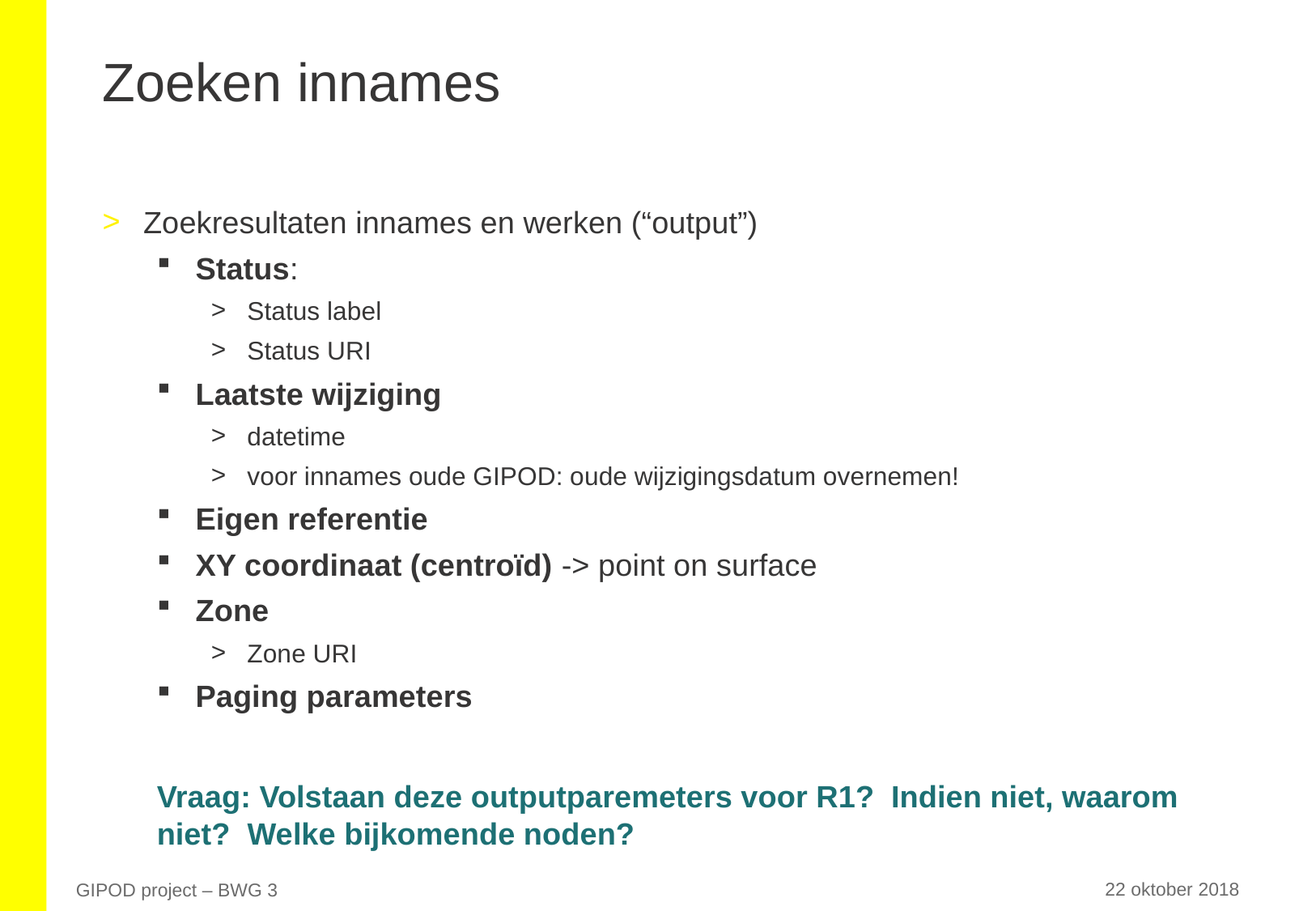

# Zoeken innames
Zoekresultaten innames en werken (“output”)
Status:
Status label
Status URI
Laatste wijziging
datetime
voor innames oude GIPOD: oude wijzigingsdatum overnemen!
Eigen referentie
XY coordinaat (centroïd) -> point on surface
Zone
Zone URI
Paging parameters

Vraag: Volstaan deze outputparemeters voor R1?  Indien niet, waarom niet?  Welke bijkomende noden?

22 oktober 2018
GIPOD project – BWG 3